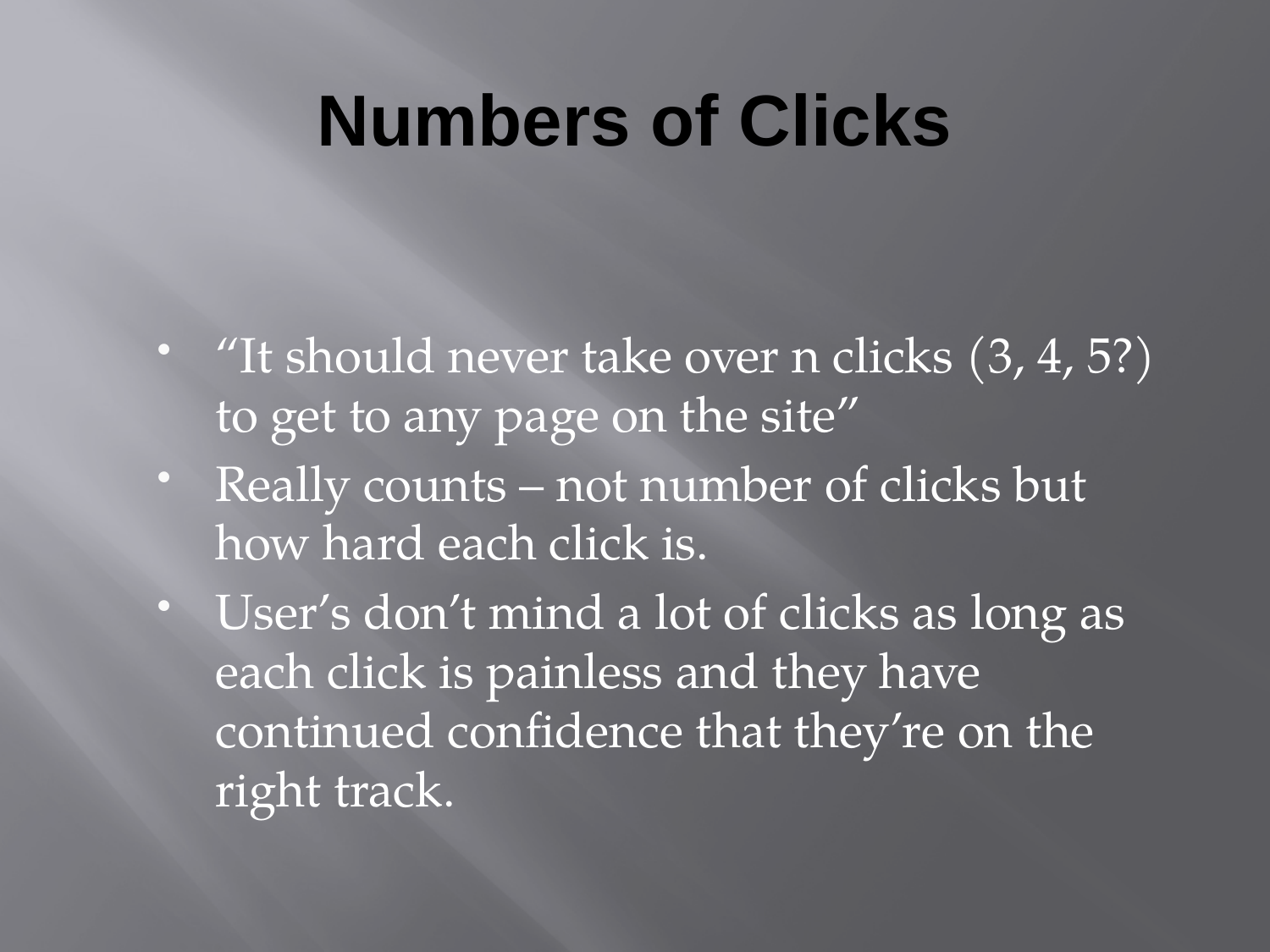

# Numbers of Clicks
“It should never take over n clicks (3, 4, 5?) to get to any page on the site”
Really counts – not number of clicks but how hard each click is.
User’s don’t mind a lot of clicks as long as each click is painless and they have continued confidence that they’re on the right track.